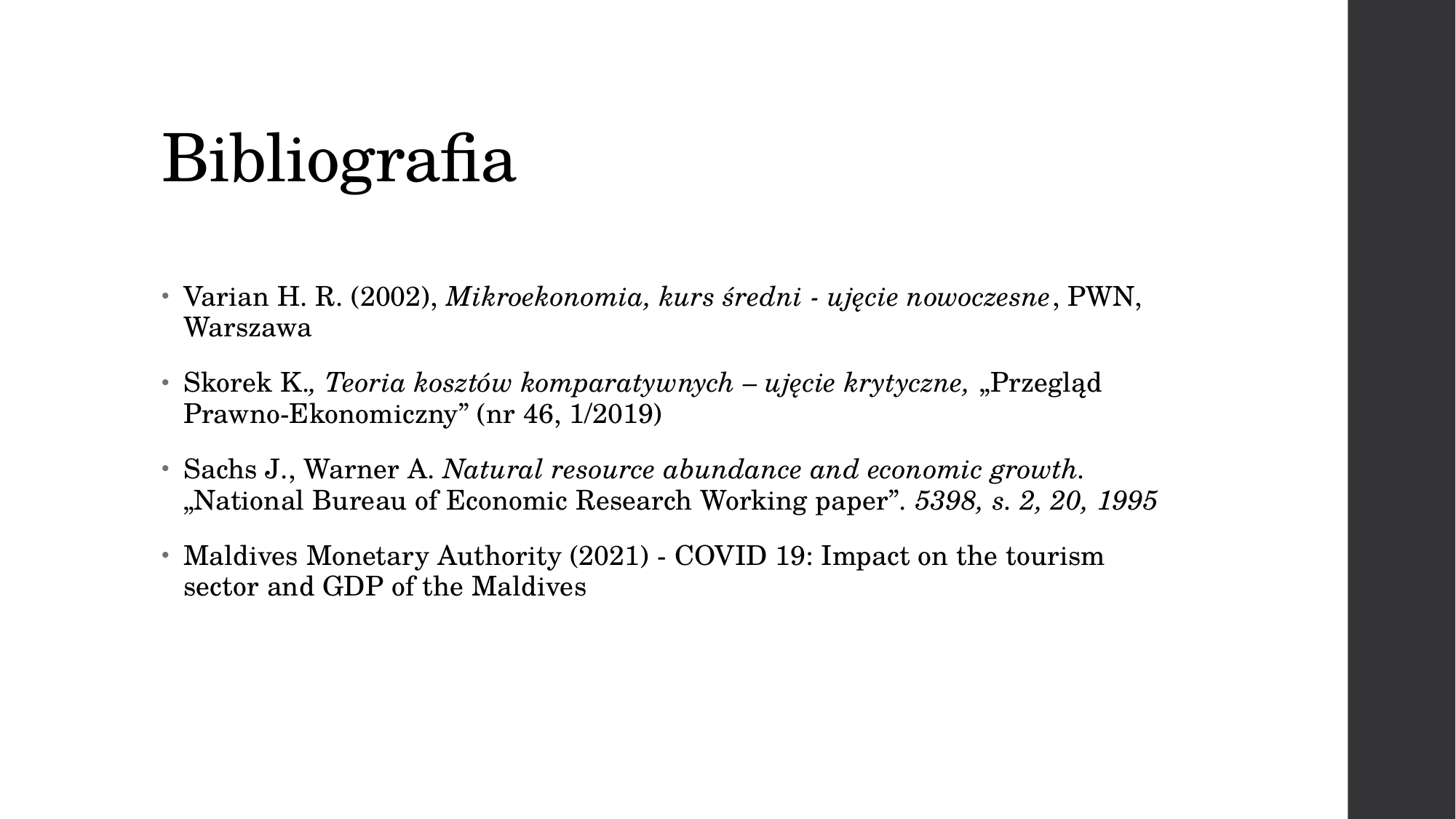

# Bibliografia

Varian H. R. (2002), Mikroekonomia, kurs średni - ujęcie nowoczesne, PWN, Warszawa
Skorek K., Teoria kosztów komparatywnych – ujęcie krytyczne, „Przegląd Prawno-Ekonomiczny” (nr 46, 1/2019)
Sachs J., Warner A. Natural resource abundance and economic growth. „National Bureau of Economic Research Working paper”. 5398, s. 2, 20, 1995
Maldives Monetary Authority (2021) - COVID 19: Impact on the tourism
sector and GDP of the Maldives